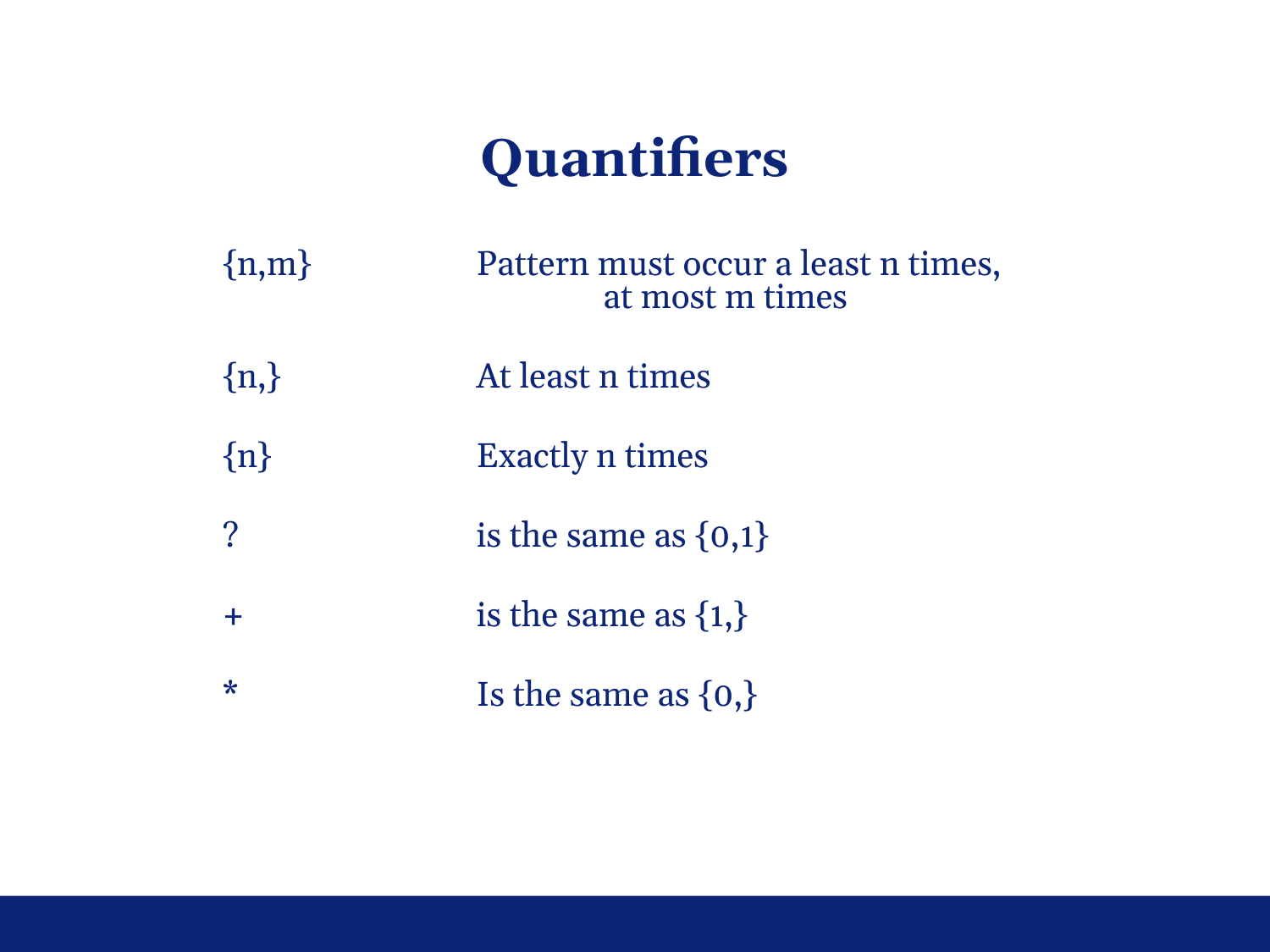

Quantifiers
{n,m}		Pattern must occur a least n times, 			at most m times

{n,}		At least n times

{n}		Exactly n times

? 		is the same as {0,1}

+		is the same as {1,}

*		Is the same as {0,}